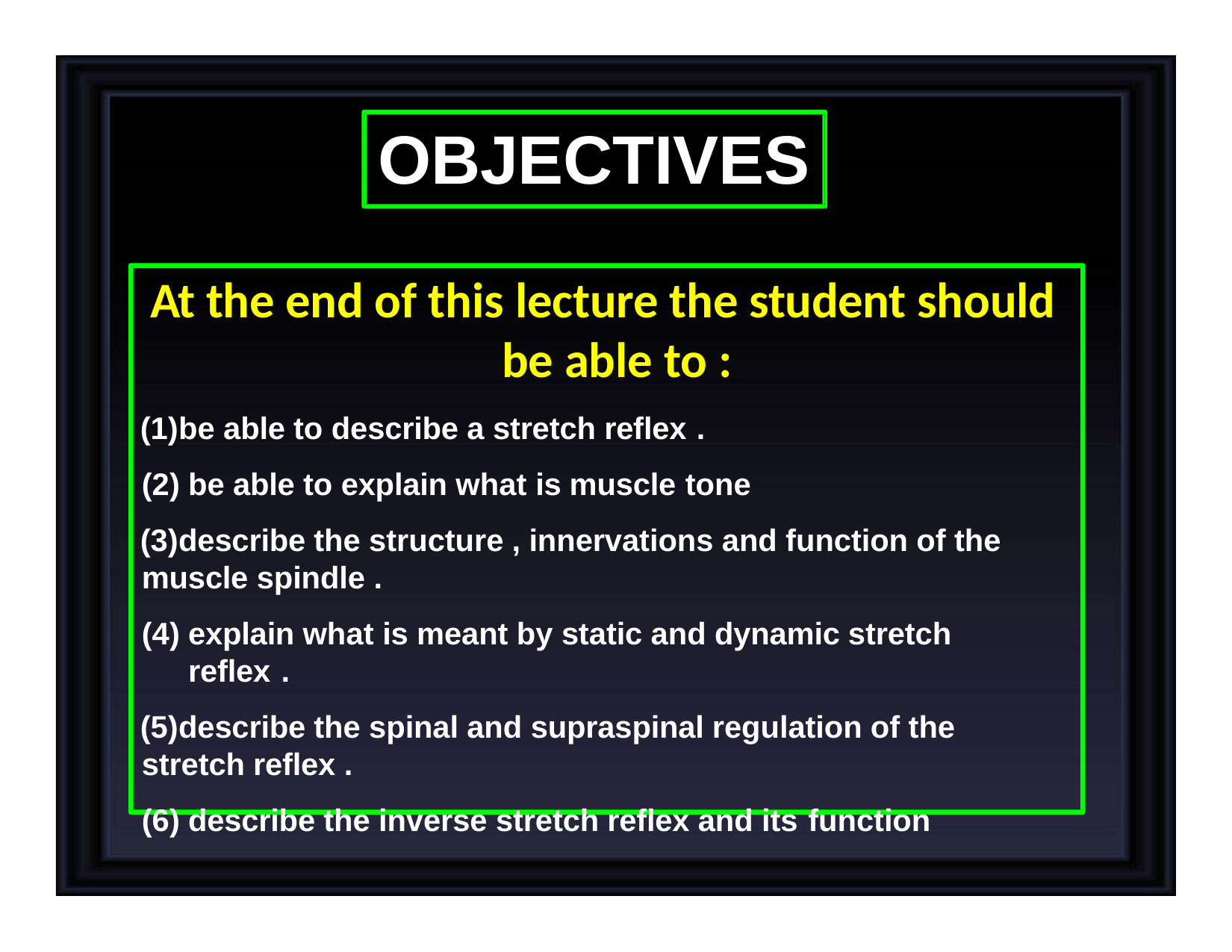

# OBJECTIVES

At the end of this lecture the student should  be able to :
be able to describe a stretch reflex .
be able to explain what is muscle tone
describe the structure , innervations and function of the  muscle spindle .
explain what is meant by static and dynamic stretch reflex .
describe the spinal and supraspinal regulation of the  stretch reflex .
describe the inverse stretch reflex and its function